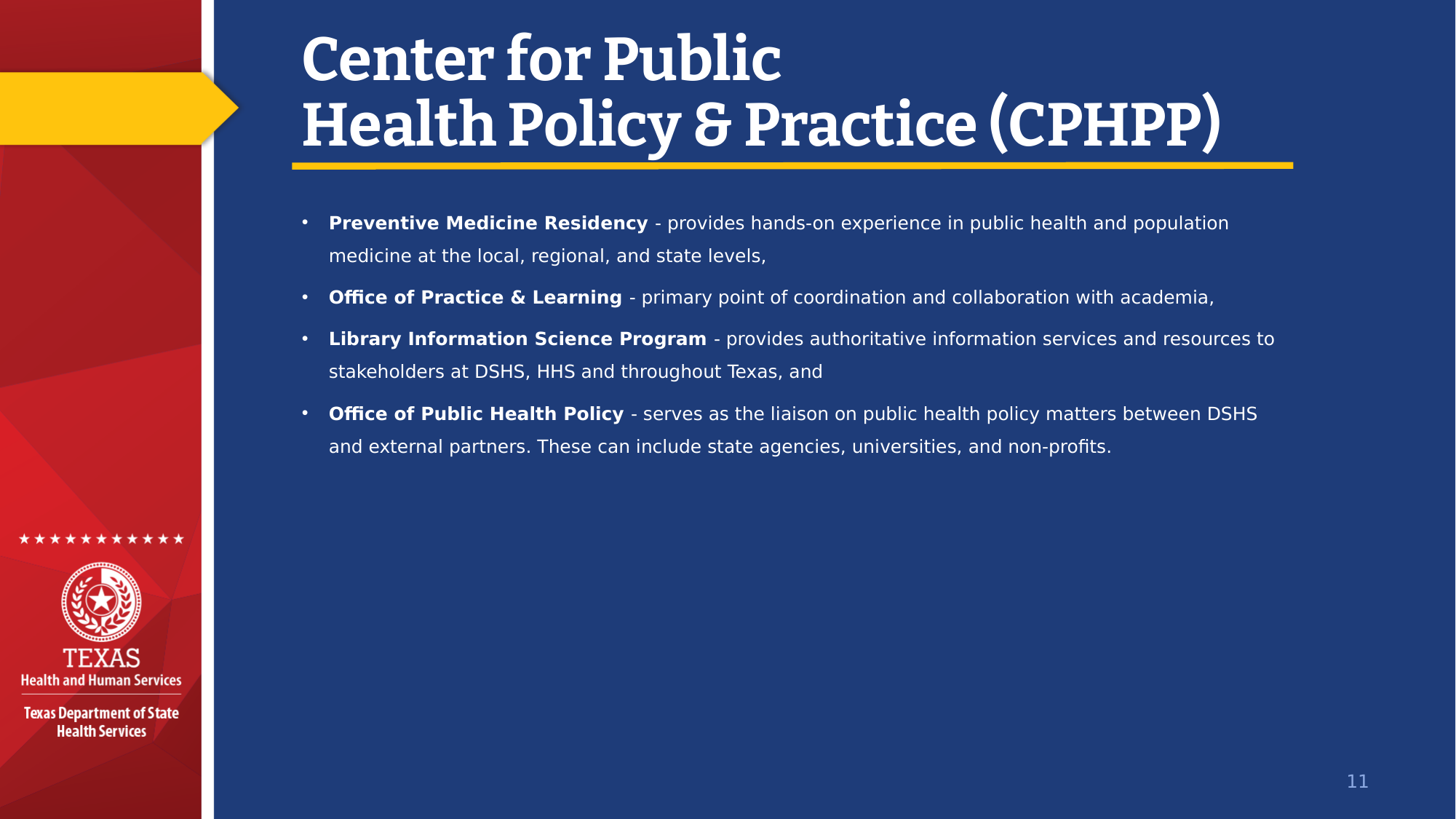

# Center for Public Health Policy & Practice (CPHPP)
Preventive Medicine Residency - provides hands-on experience in public health and population medicine at the local, regional, and state levels,
Office of Practice & Learning - primary point of coordination and collaboration with academia,
Library Information Science Program - provides authoritative information services and resources to stakeholders at DSHS, HHS and throughout Texas, and
Office of Public Health Policy - serves as the liaison on public health policy matters between DSHS and external partners. These can include state agencies, universities, and non-profits.
11